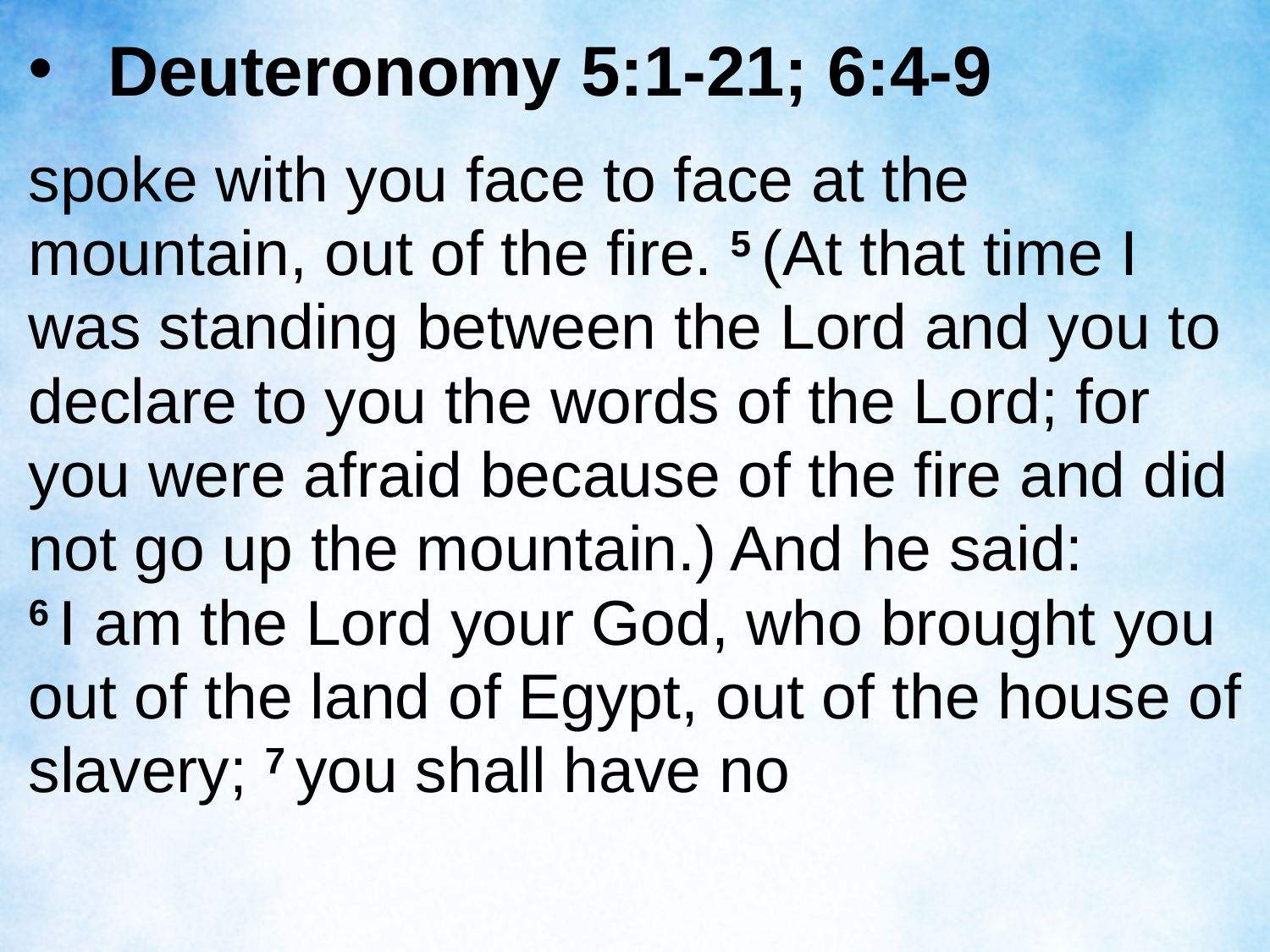

Deuteronomy 5:1-21; 6:4-9
spoke with you face to face at the mountain, out of the fire. 5 (At that time I was standing between the Lord and you to declare to you the words of the Lord; for you were afraid because of the fire and did not go up the mountain.) And he said:
6 I am the Lord your God, who brought you out of the land of Egypt, out of the house of slavery; 7 you shall have no